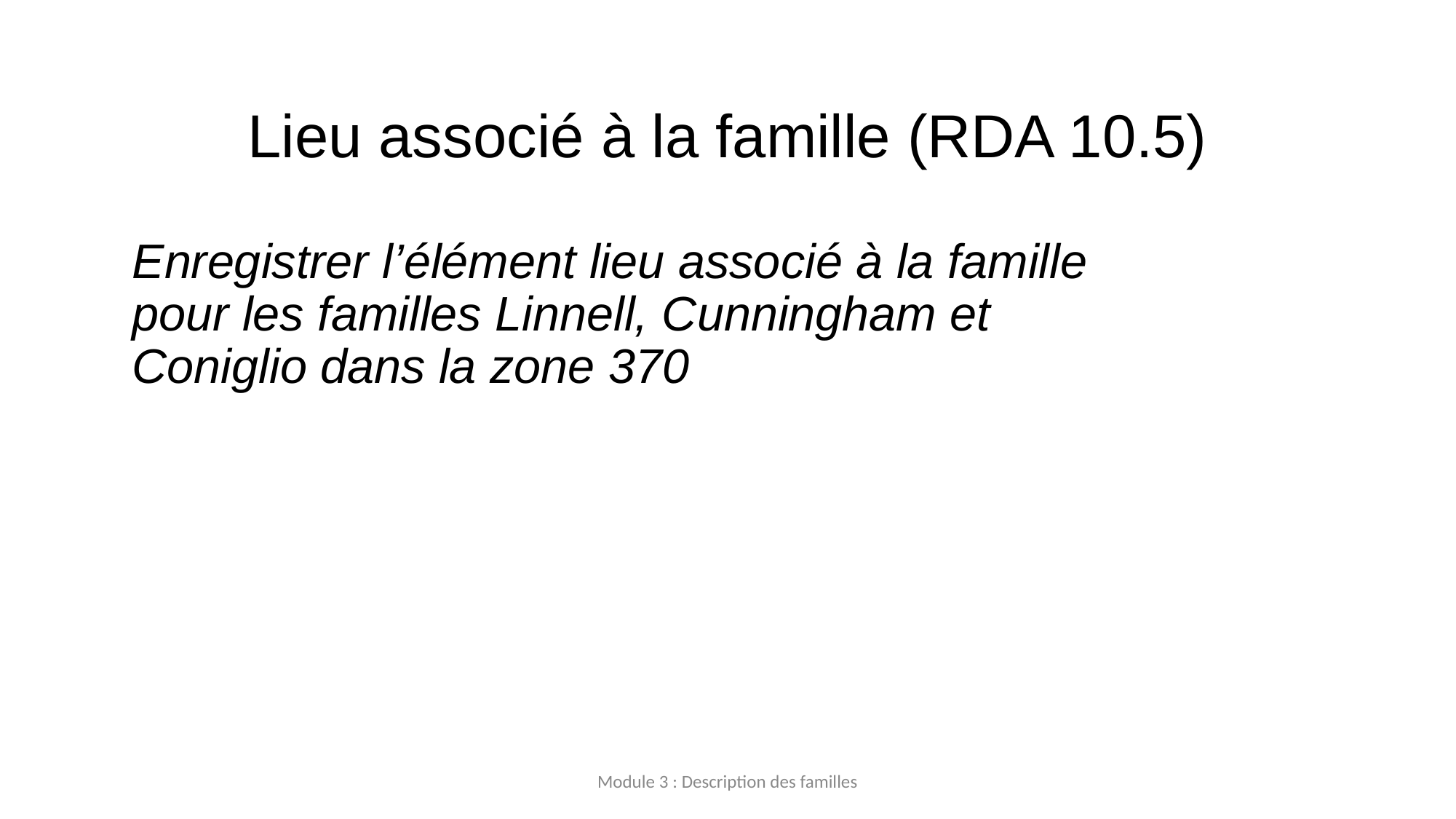

# Lieu associé à la famille (RDA 10.5)
Enregistrer l’élément lieu associé à la famille pour les familles Linnell, Cunningham et Coniglio dans la zone 370

Module 3 : Description des familles